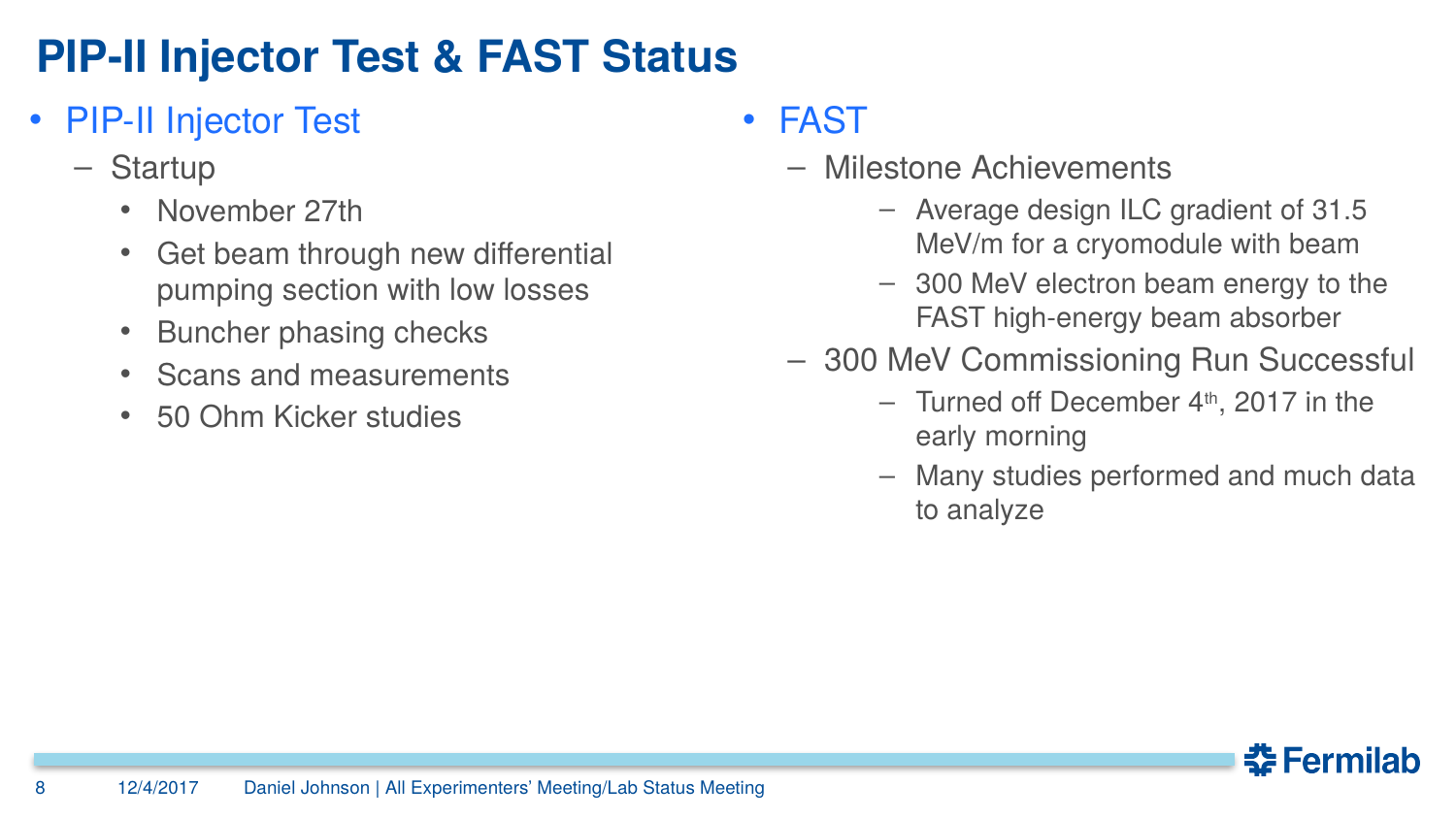

# PIP-II Injector Test & FAST Status
PIP-II Injector Test
Startup
November 27th
Get beam through new differential pumping section with low losses
Buncher phasing checks
Scans and measurements
50 Ohm Kicker studies
FAST
Milestone Achievements
Average design ILC gradient of 31.5 MeV/m for a cryomodule with beam
300 MeV electron beam energy to the FAST high-energy beam absorber
300 MeV Commissioning Run Successful
Turned off December 4th, 2017 in the early morning
Many studies performed and much data to analyze
8
12/4/2017
Daniel Johnson | All Experimenters’ Meeting/Lab Status Meeting